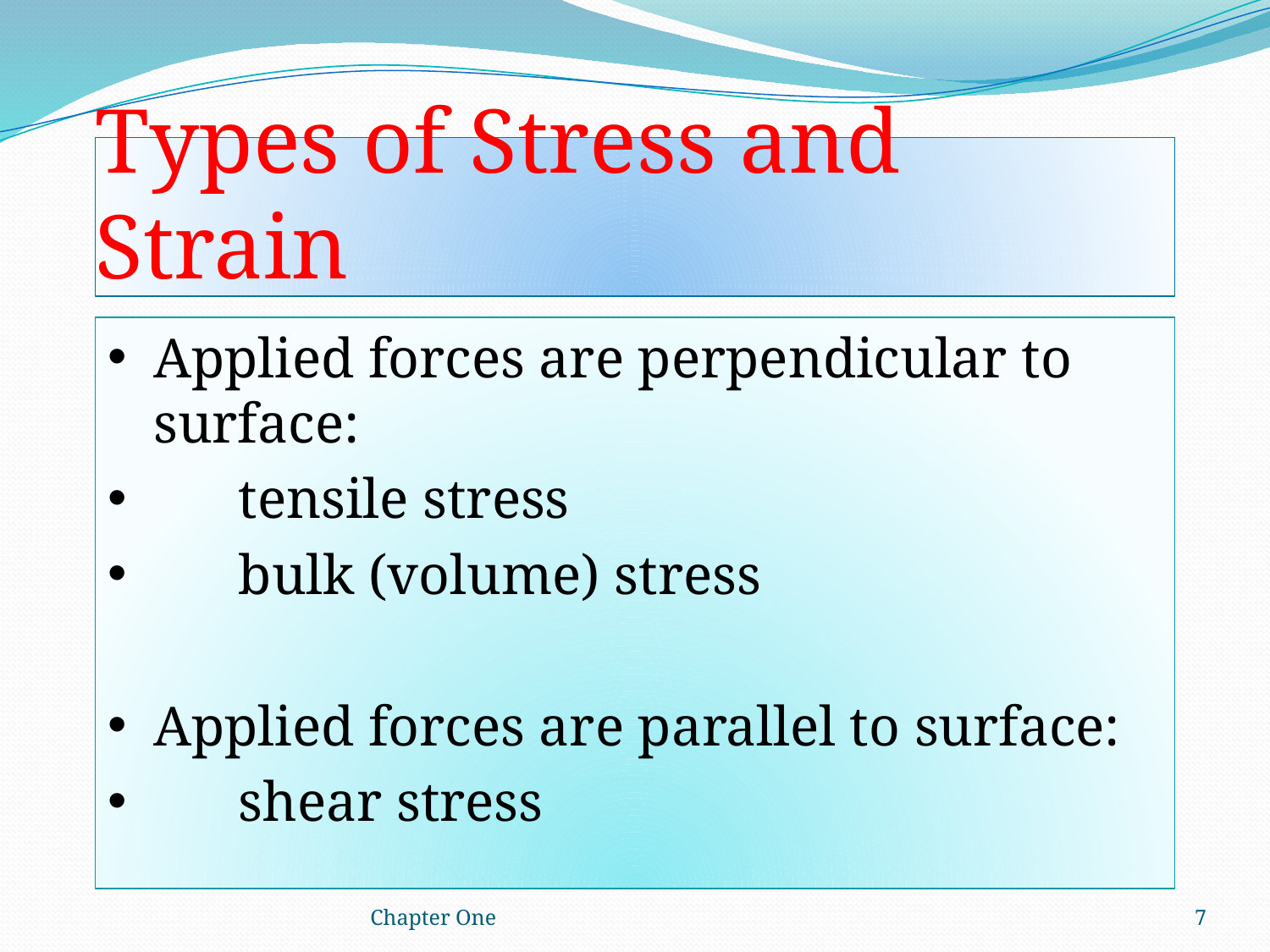

# Types of Stress and Strain
Applied forces are perpendicular to surface:
      tensile stress
      bulk (volume) stress

Applied forces are parallel to surface:
      shear stress
Chapter One
7